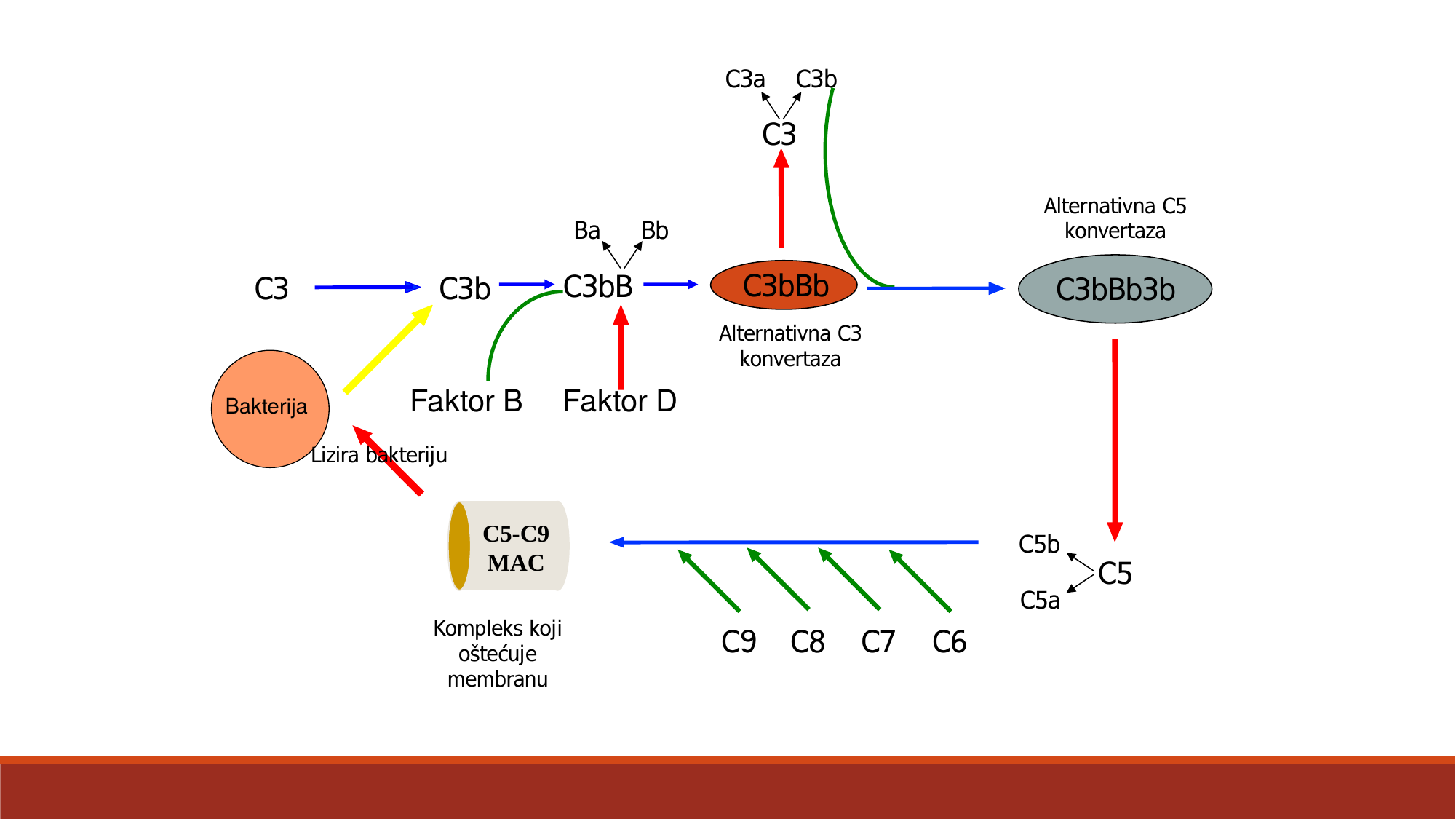

C3a
C3b

Alternativna C5 konvertaza

C3bBb3b

C3

Ba
Bb

C3bBb

Alternativna C3 konvertaza
C3bB

Faktor B
C3
C3b

Faktor D

Bakterija

C5

Lizira bakteriju

C5-C9 MAC
Kompleks koji oštećuje membranu
C5b

C5a

C9
C8
C7
C6